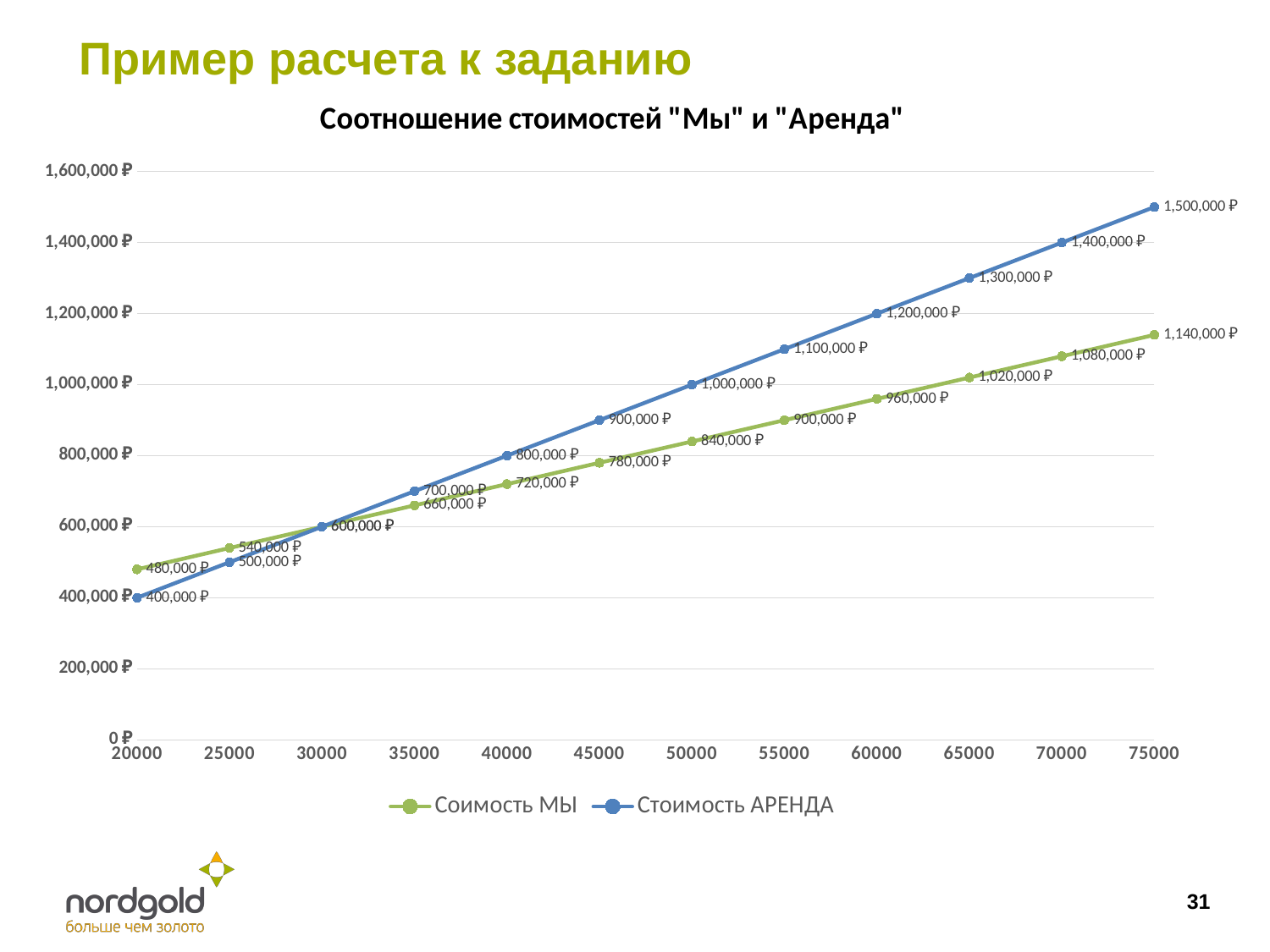

# Пример расчета к заданию

### Chart: Соотношение стоимостей "Мы" и "Аренда"

| Category | Соимость МЫ | Стоимость АРЕНДА |
|---|---|---|
| 20000 | 480000.0 | 400000.0 |
| 25000 | 540000.0 | 500000.0 |
| 30000 | 600000.0 | 600000.0 |
| 35000 | 660000.0 | 700000.0 |
| 40000 | 720000.0 | 800000.0 |
| 45000 | 780000.0 | 900000.0 |
| 50000 | 840000.0 | 1000000.0 |
| 55000 | 900000.0 | 1100000.0 |
| 60000 | 960000.0 | 1200000.0 |
| 65000 | 1020000.0 | 1300000.0 |
| 70000 | 1080000.0 | 1400000.0 |
| 75000 | 1140000.0 | 1500000.0 |
31